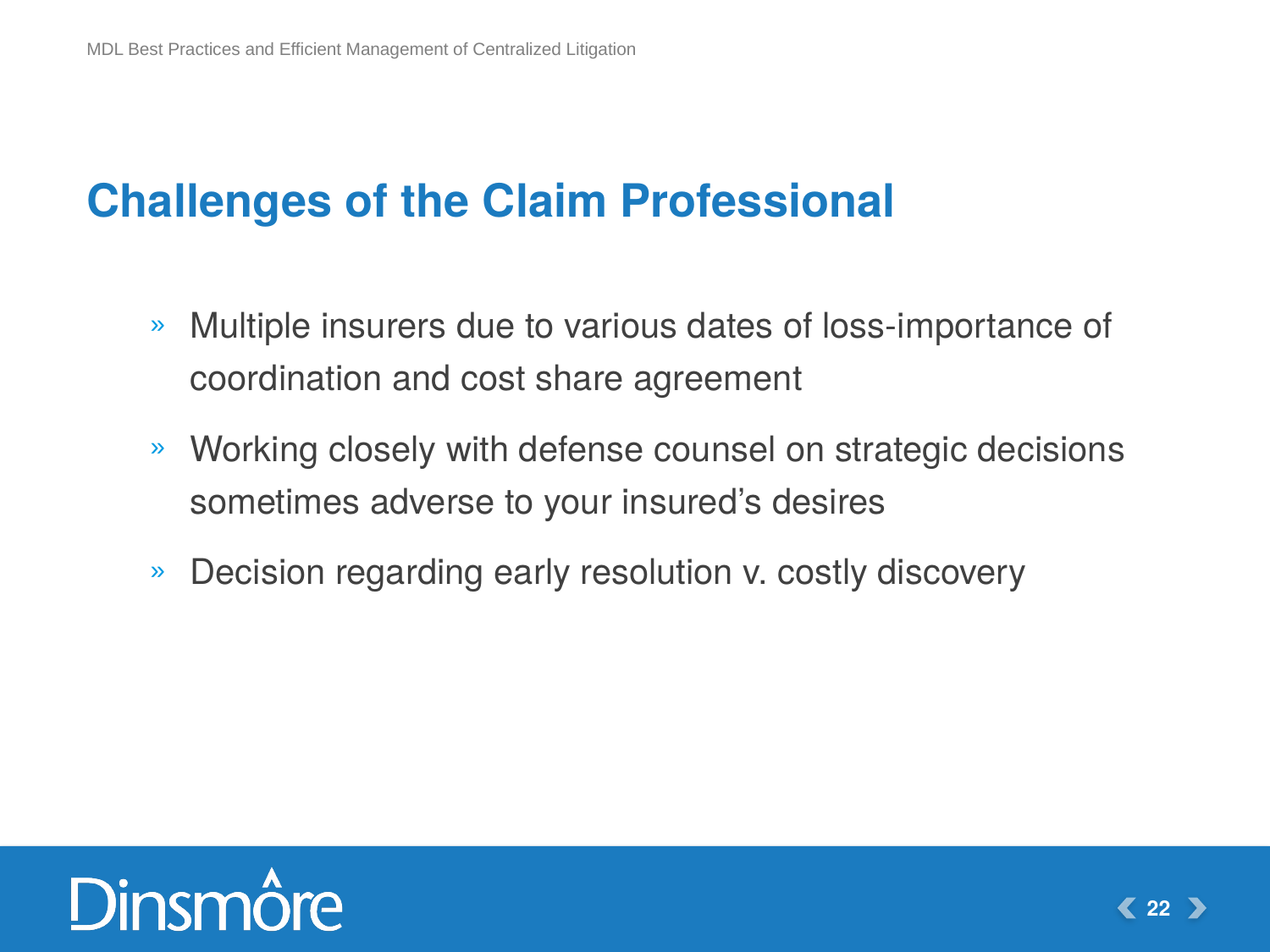

# Challenges of the Claim Professional
Multiple insurers due to various dates of loss-importance of coordination and cost share agreement
Working closely with defense counsel on strategic decisions sometimes adverse to your insured’s desires
Decision regarding early resolution v. costly discovery